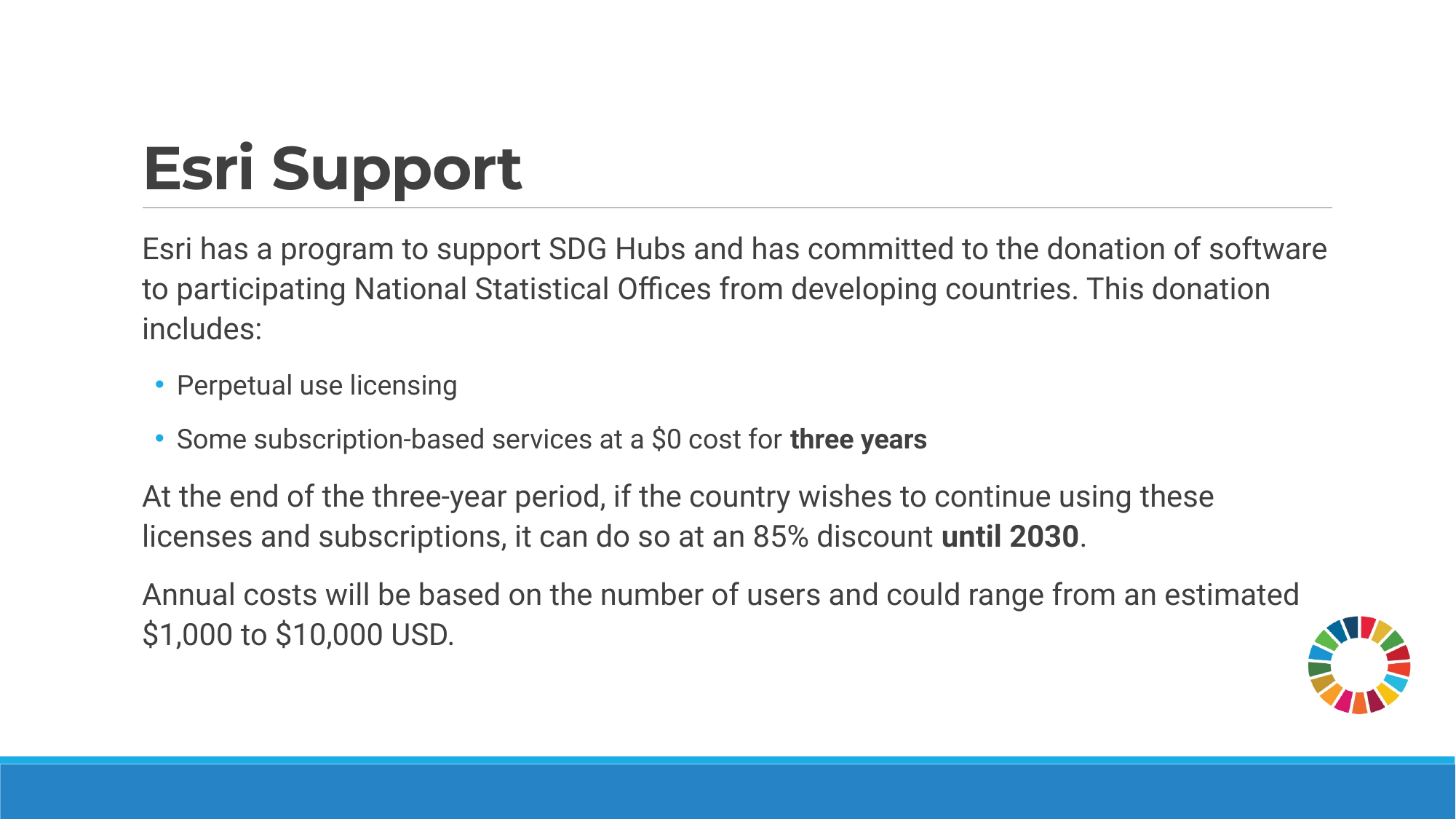

# Esri Support
Esri has a program to support SDG Hubs and has committed to the donation of software to participating National Statistical Offices from developing countries. This donation includes:
Perpetual use licensing
Some subscription-based services at a $0 cost for three years
At the end of the three-year period, if the country wishes to continue using these licenses and subscriptions, it can do so at an 85% discount until 2030.
Annual costs will be based on the number of users and could range from an estimated $1,000 to $10,000 USD.